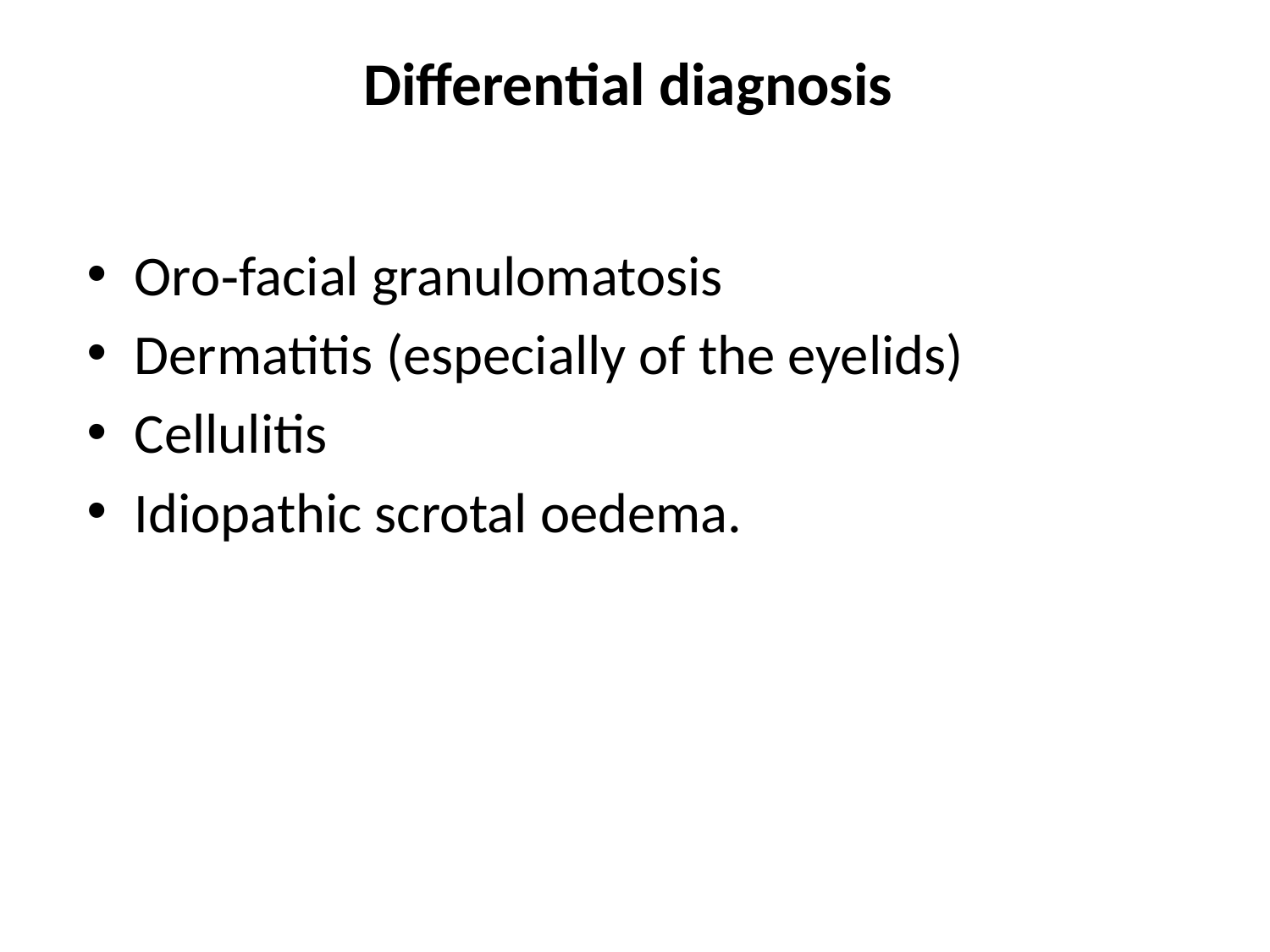

# Differential diagnosis
Oro‐facial granulomatosis
Dermatitis (especially of the eyelids)
Cellulitis
Idiopathic scrotal oedema.